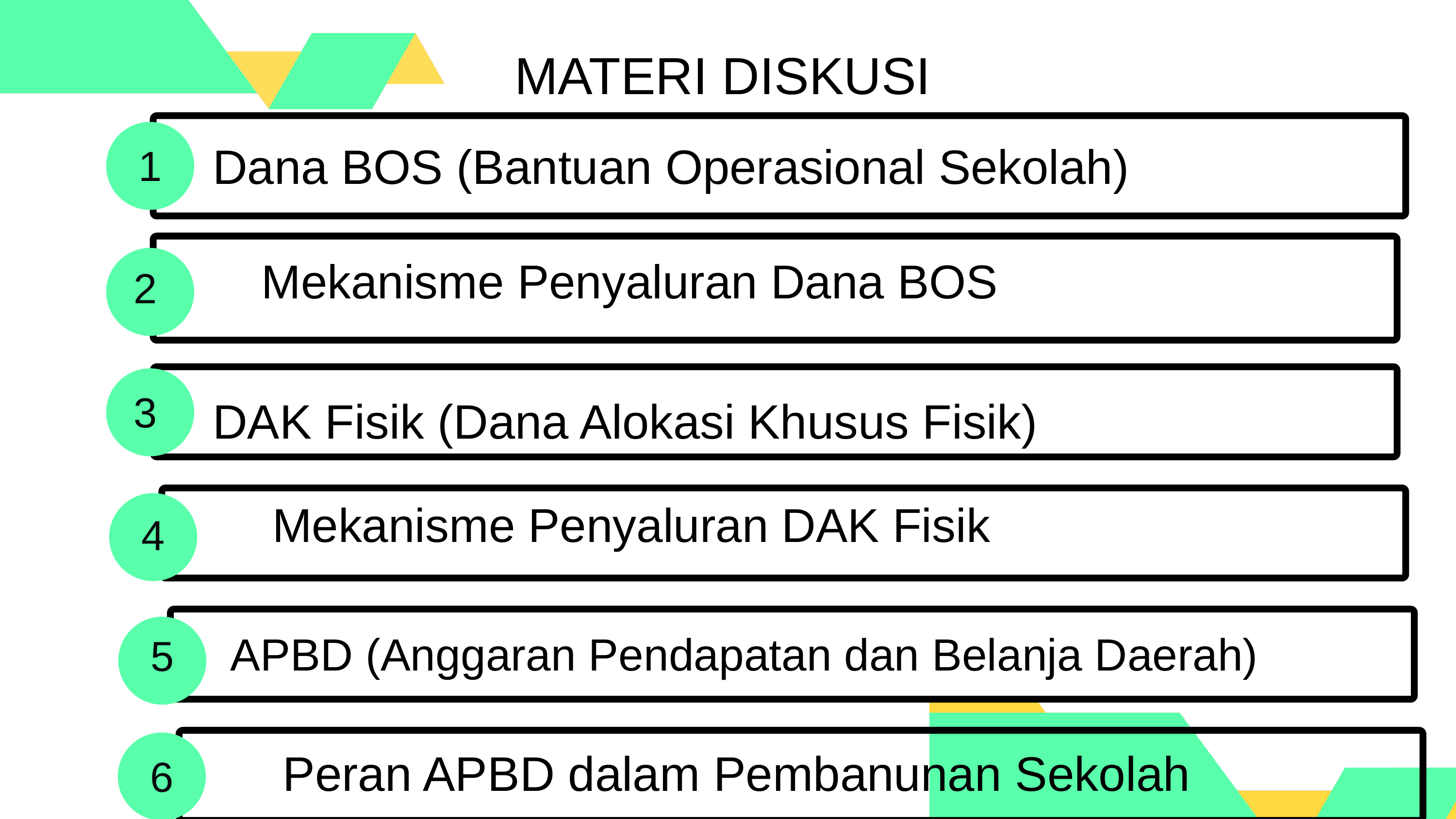

MATERI DISKUSI

Dana BOS (Bantuan Operasional Sekolah)
1

Mekanisme Penyaluran Dana BOS
2
4

3
DAK Fisik (Dana Alokasi Khusus Fisik)

Mekanisme Penyaluran DAK Fisik
4
6

APBD (Anggaran Pendapatan dan Belanja Daerah)

5

6
Peran APBD dalam Pembanunan Sekolah